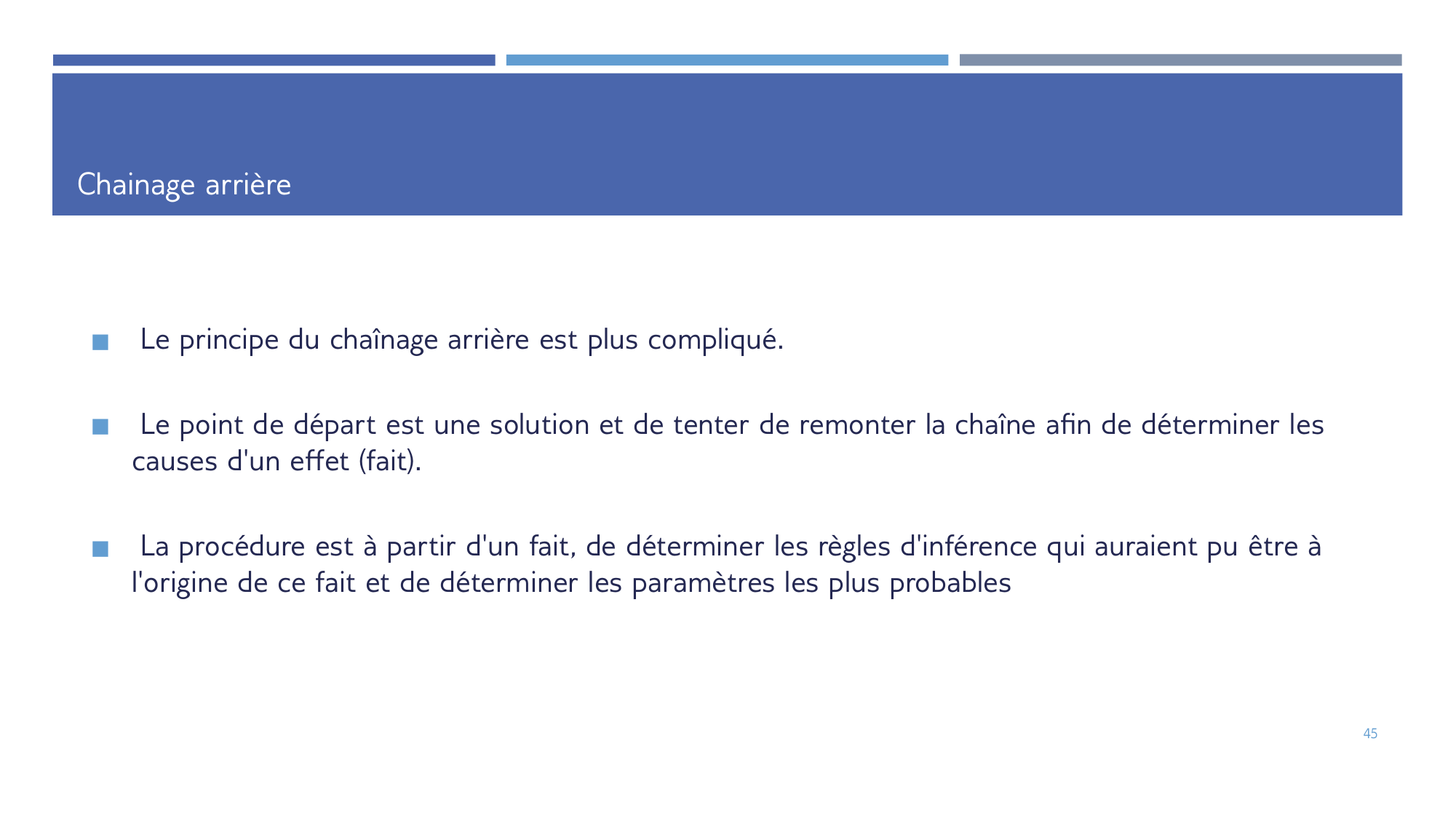

# Chainage arrière
 Le principe du chaînage arrière est plus compliqué.

 Le point de départ est une solution et de tenter de remonter la chaîne afin de déterminer les causes d'un effet (fait).

 La procédure est à partir d'un fait, de déterminer les règles d'inférence qui auraient pu être à l'origine de ce fait et de déterminer les paramètres les plus probables

45